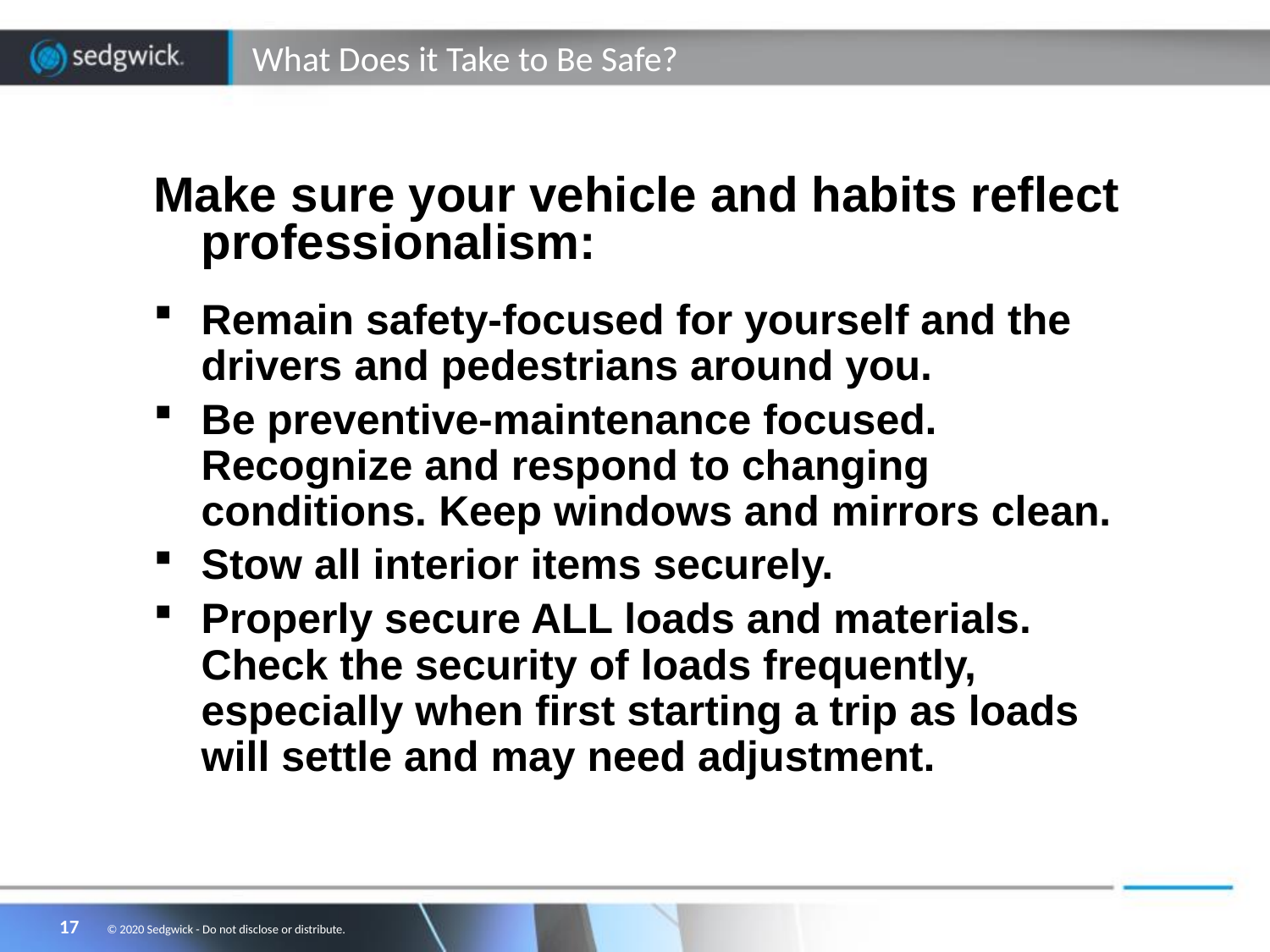

# What Does it Take to Be Safe?
Make sure your vehicle and habits reflect professionalism:

Remain safety-focused for yourself and the drivers and pedestrians around you.
Be preventive-maintenance focused. Recognize and respond to changing conditions. Keep windows and mirrors clean.
Stow all interior items securely.
Properly secure ALL loads and materials. Check the security of loads frequently, especially when first starting a trip as loads will settle and may need adjustment.